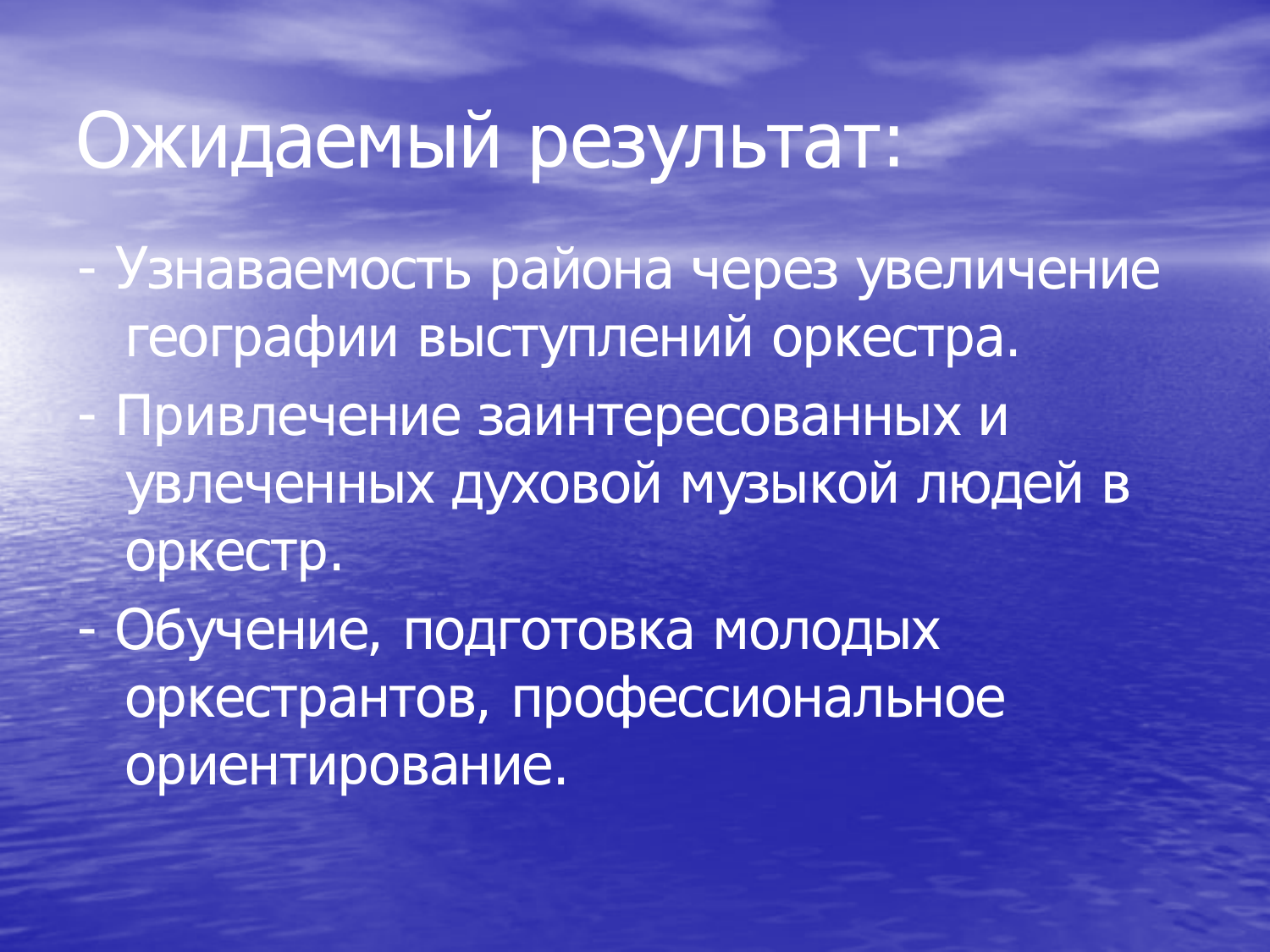

Ожидаемый результат:
- Узнаваемость района через увеличение географии выступлений оркестра.
- Привлечение заинтересованных и увлеченных духовой музыкой людей в оркестр.
- Обучение, подготовка молодых оркестрантов, профессиональное ориентирование.